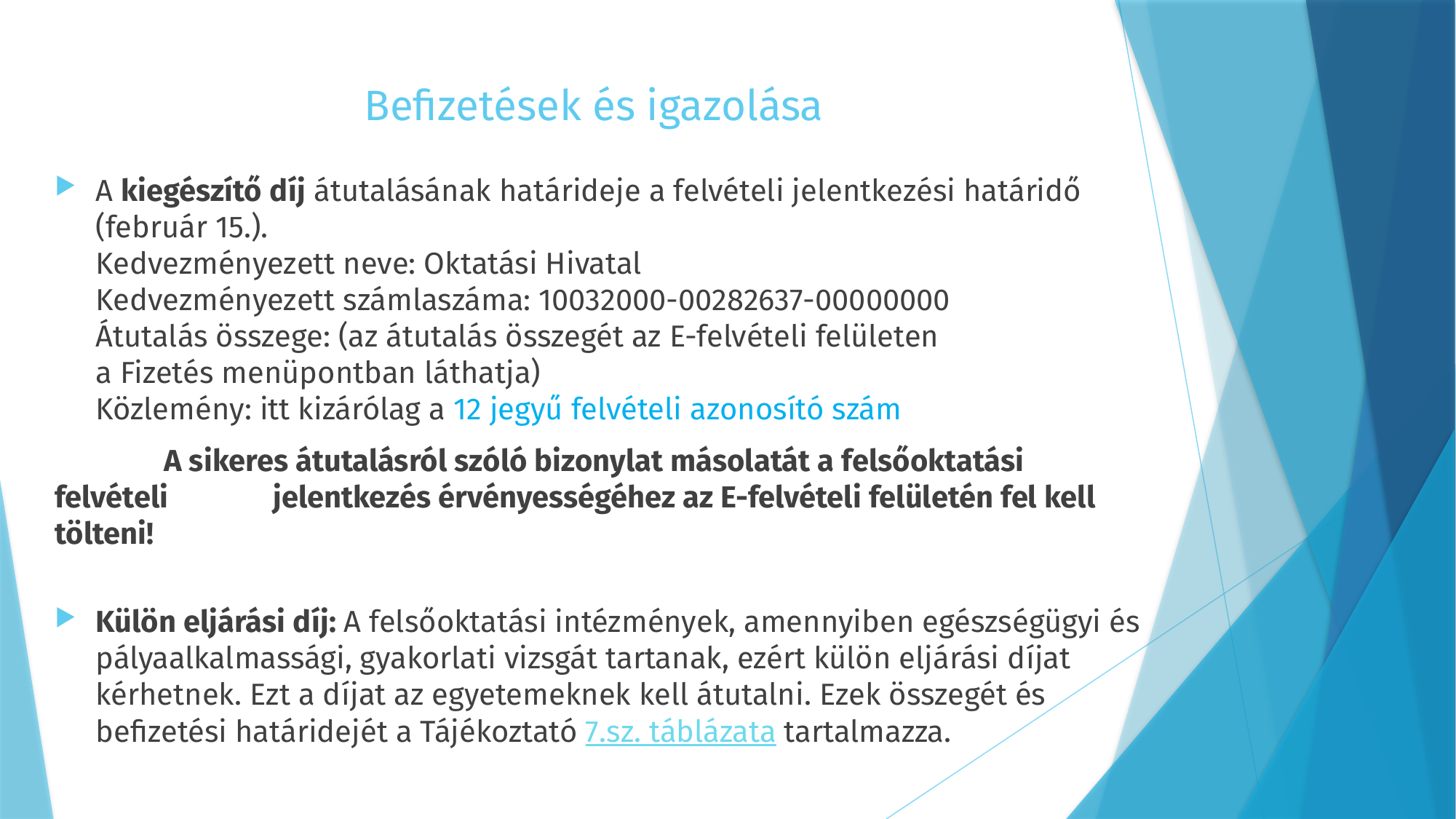

# Befizetések és igazolása
A kiegészítő díj átutalásának határideje a felvételi jelentkezési határidő (február 15.).
Kedvezményezett neve: Oktatási Hivatal
Kedvezményezett számlaszáma: 10032000-00282637-00000000
Átutalás összege: (az átutalás összegét az E-felvételi felületen a Fizetés menüpontban láthatja)
Közlemény: itt kizárólag a 12 jegyű felvételi azonosító szám
	A sikeres átutalásról szóló bizonylat másolatát a felsőoktatási felvételi 	jelentkezés érvényességéhez az E-felvételi felületén fel kell tölteni!
Külön eljárási díj: A felsőoktatási intézmények, amennyiben egészségügyi és pályaalkalmassági, gyakorlati vizsgát tartanak, ezért külön eljárási díjat kérhetnek. Ezt a díjat az egyetemeknek kell átutalni. Ezek összegét és befizetési határidejét a Tájékoztató 7.sz. táblázata tartalmazza.